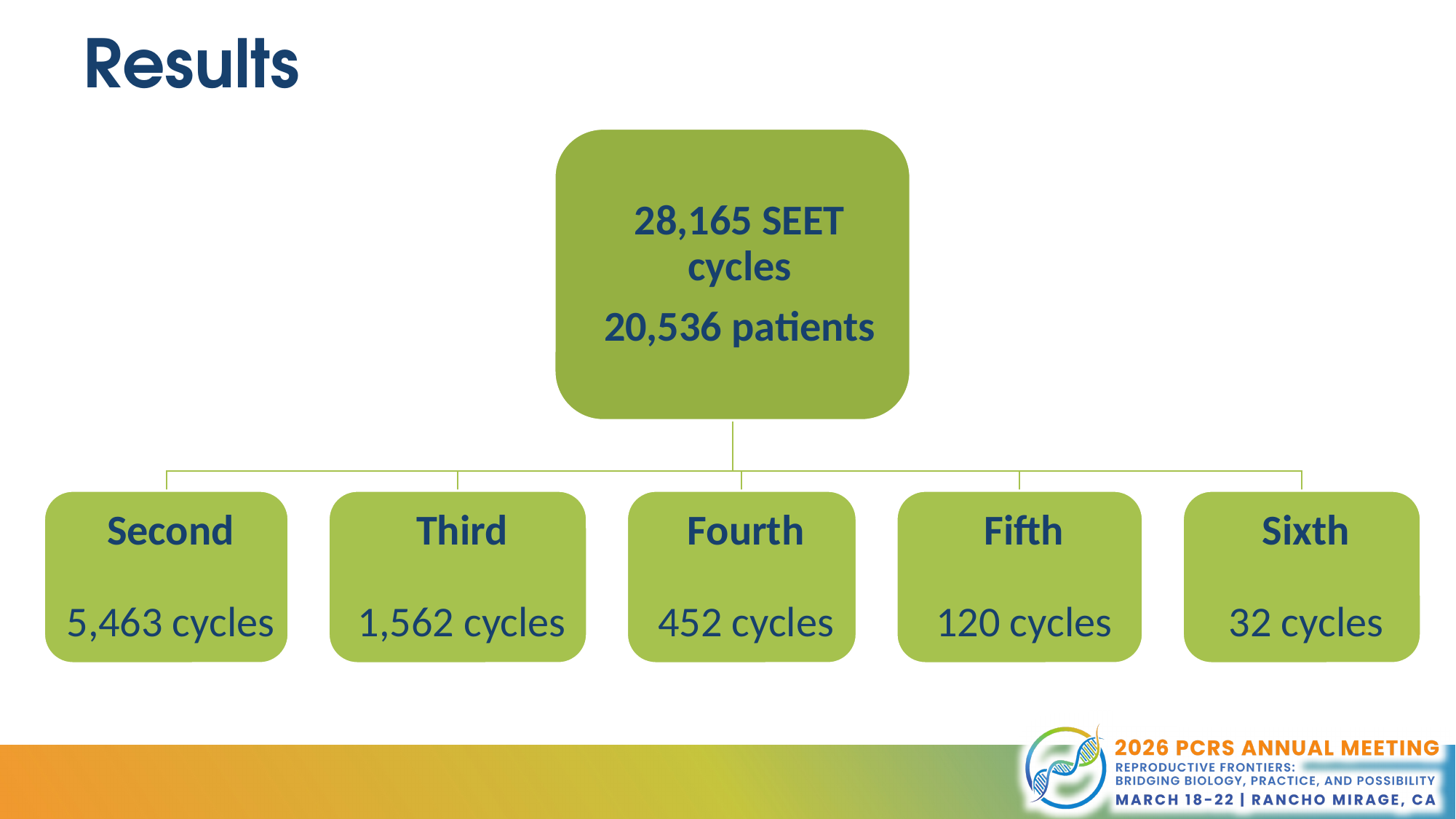

# Results
28,165 SEET cycles
20,536 patients
Second

5,463 cycles
Third

1,562 cycles
Fourth

452 cycles
Fifth

120 cycles
Sixth

32 cycles